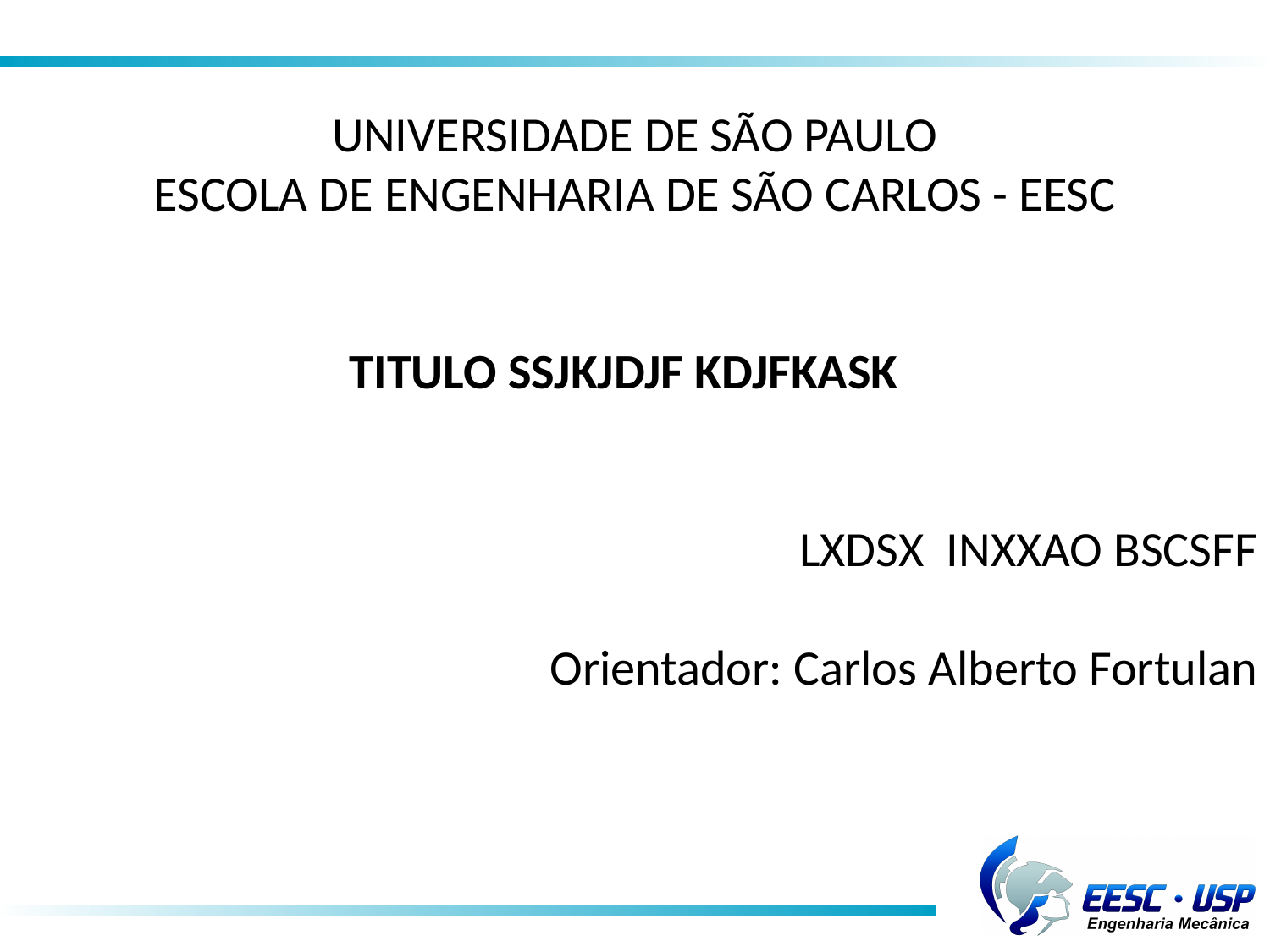

UNIVERSIDADE DE SÃO PAULO
ESCOLA DE ENGENHARIA DE SÃO CARLOS - EESC

TITULO SSJKJDJF KDJFKASK

LXDSX  INXXAO BSCSFF

Orientador: Carlos Alberto Fortulan